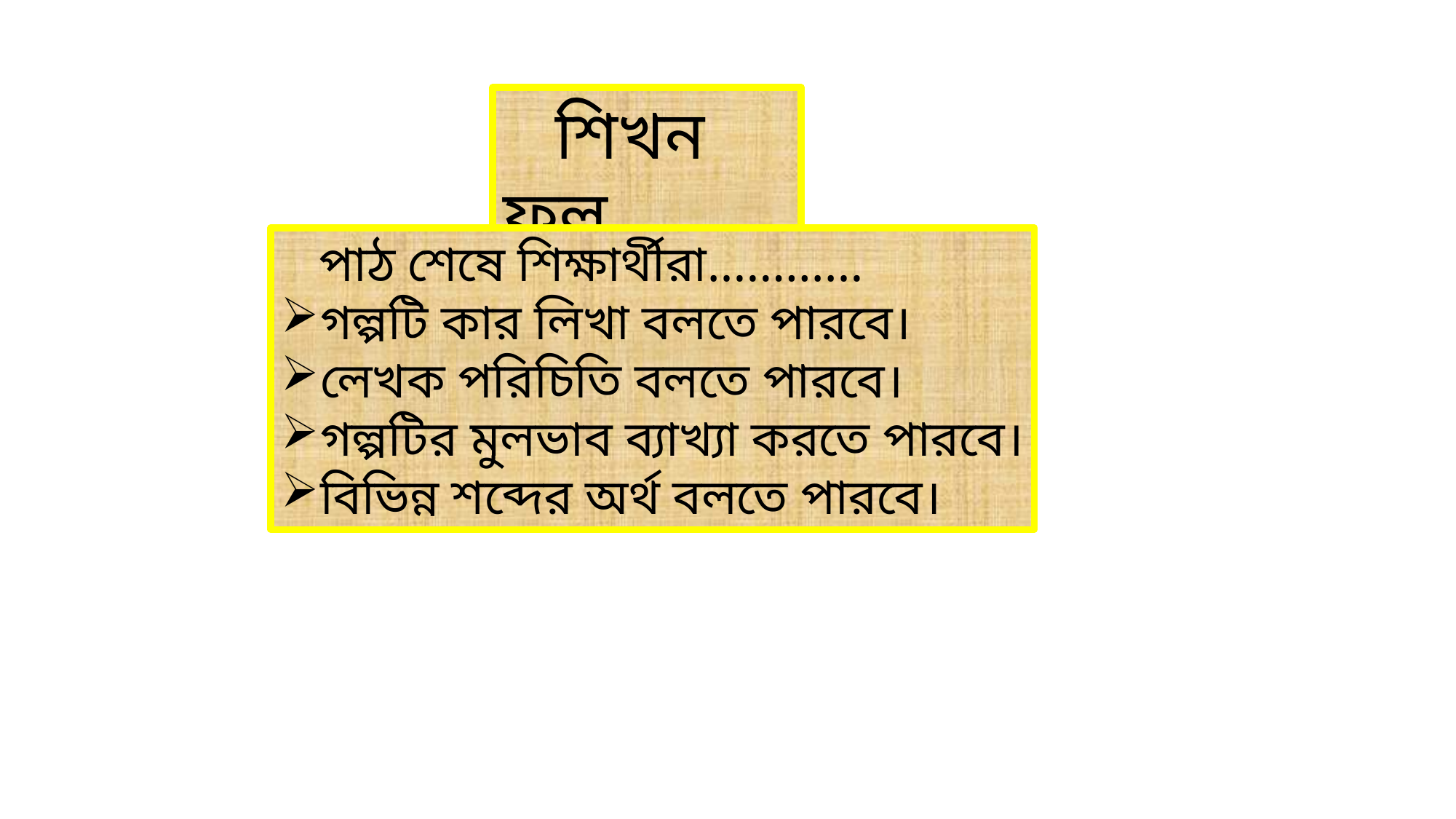

শিখন ফল
   পাঠ শেষে শিক্ষার্থীরা…………
গল্পটি কার লিখা বলতে পারবে।
লেখক পরিচিতি বলতে পারবে।
গল্পটির মুলভাব ব্যাখ্যা করতে পারবে।
বিভিন্ন শব্দের অর্থ বলতে পারবে।